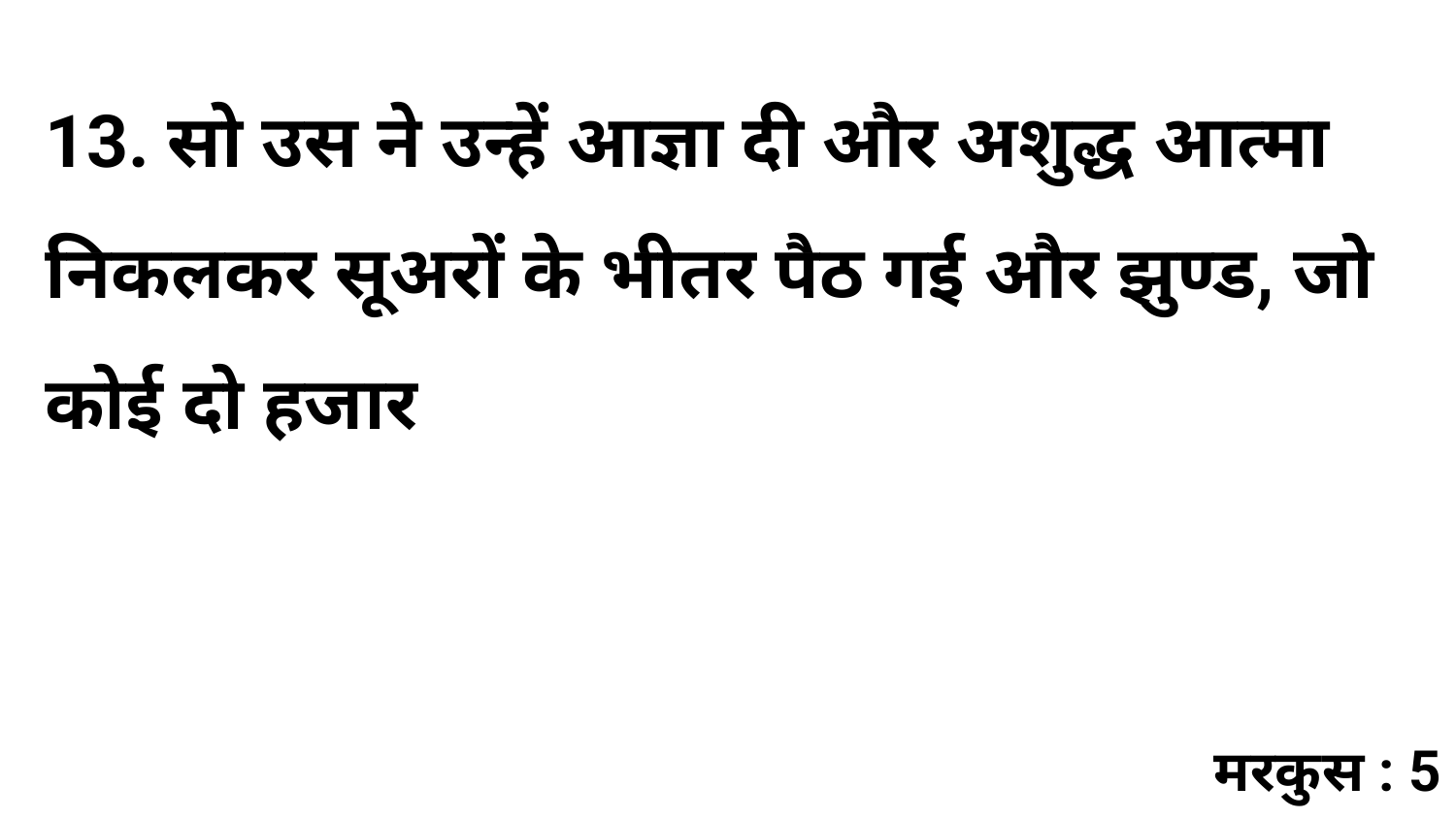

13. सो उस ने उन्हें आज्ञा दी और अशुद्ध आत्मा निकलकर सूअरों के भीतर पैठ गई और झुण्ड, जो कोई दो हजार
मरकुस : 5